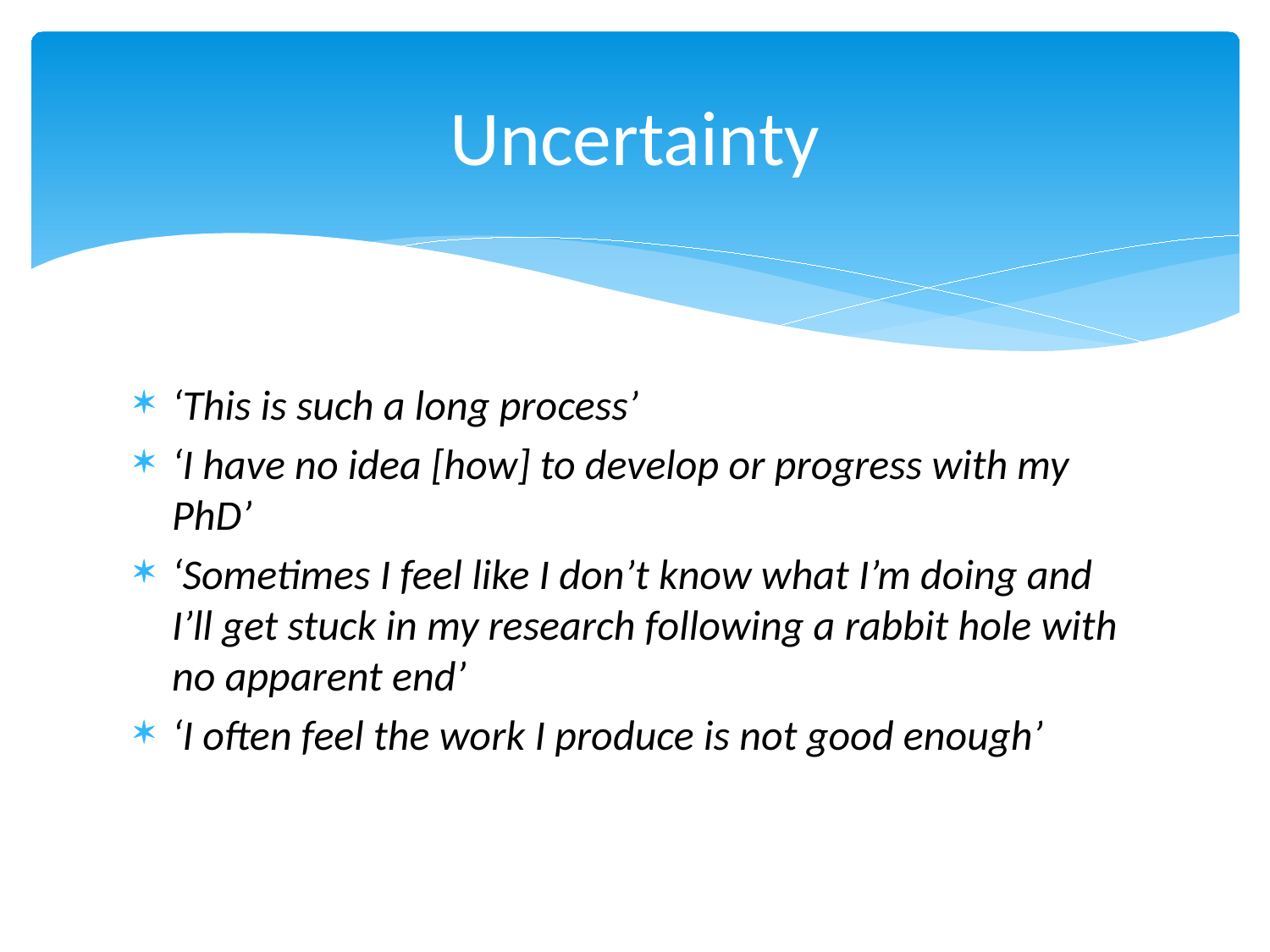

# Uncertainty
‘This is such a long process’
‘I have no idea [how] to develop or progress with my PhD’
‘Sometimes I feel like I don’t know what I’m doing and I’ll get stuck in my research following a rabbit hole with no apparent end’
‘I often feel the work I produce is not good enough’